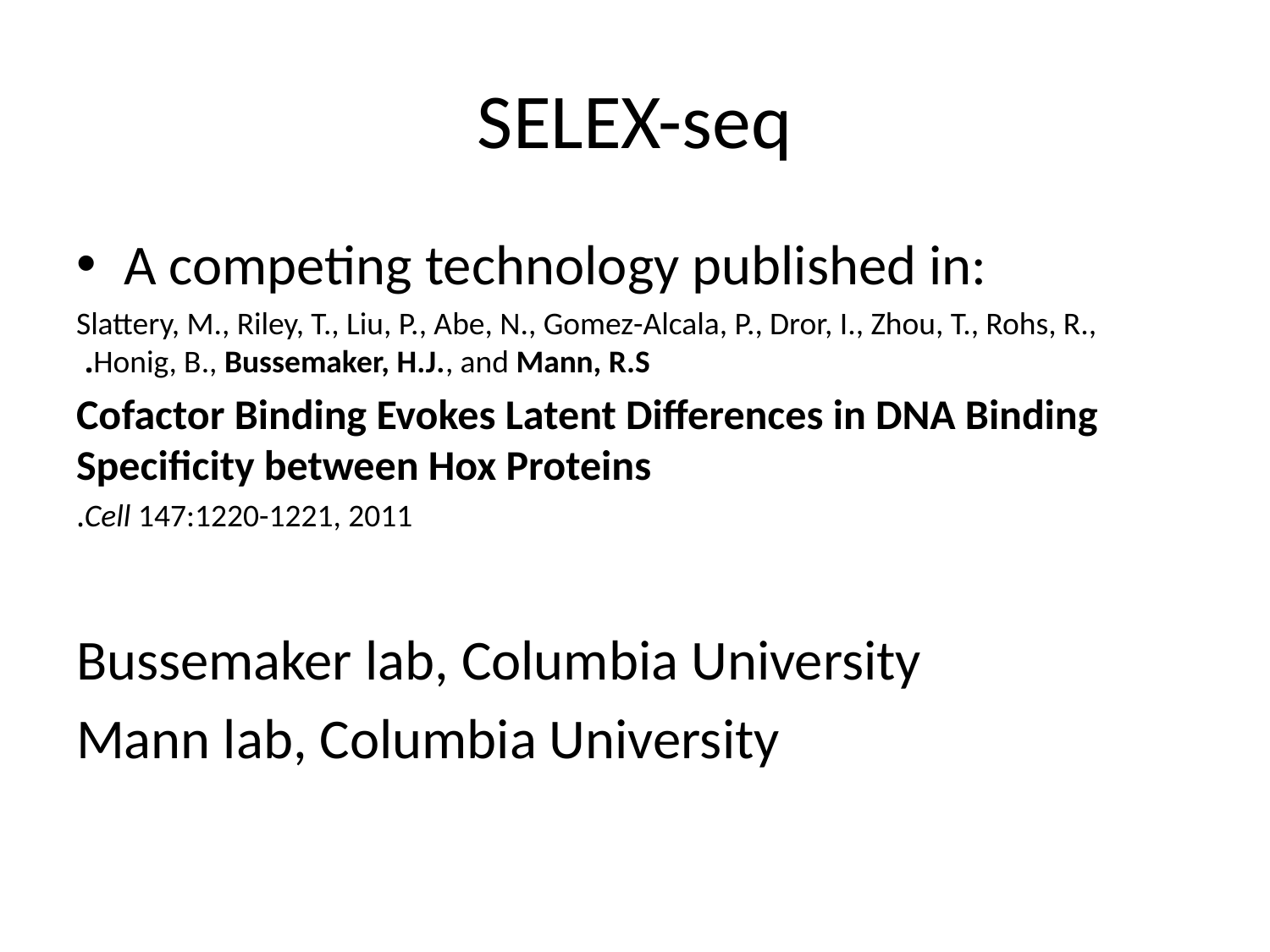

# SELEX-seq
A competing technology published in:
Slattery, M., Riley, T., Liu, P., Abe, N., Gomez-Alcala, P., Dror, I., Zhou, T., Rohs, R., Honig, B., Bussemaker, H.J., and Mann, R.S.
Cofactor Binding Evokes Latent Differences in DNA Binding Specificity between Hox Proteins
Cell 147:1220-1221, 2011.

Bussemaker lab, Columbia University
Mann lab, Columbia University